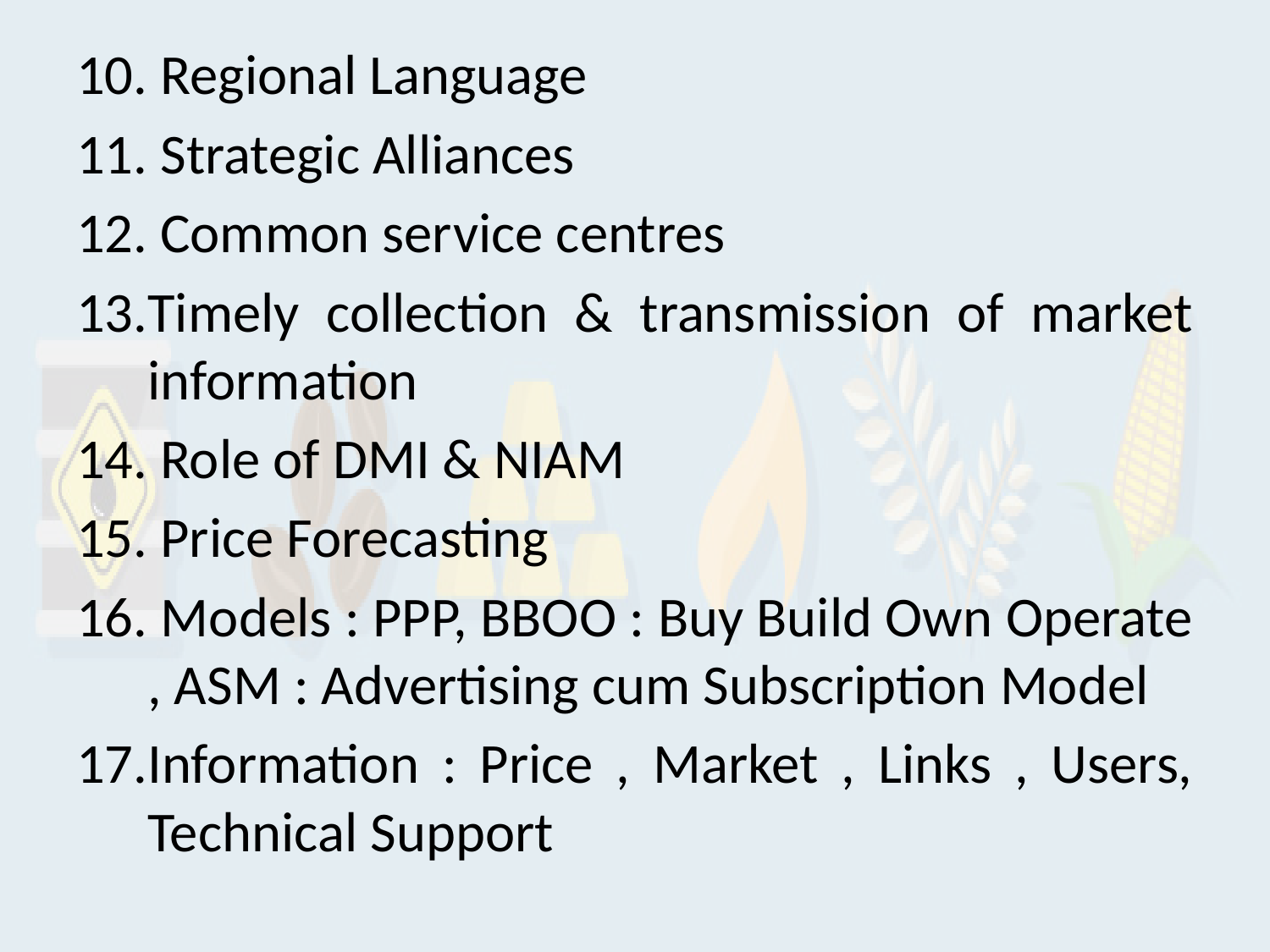

Regional Language
 Strategic Alliances
 Common service centres
Timely collection & transmission of market information
 Role of DMI & NIAM
 Price Forecasting
 Models : PPP, BBOO : Buy Build Own Operate , ASM : Advertising cum Subscription Model
Information : Price , Market , Links , Users, Technical Support

#